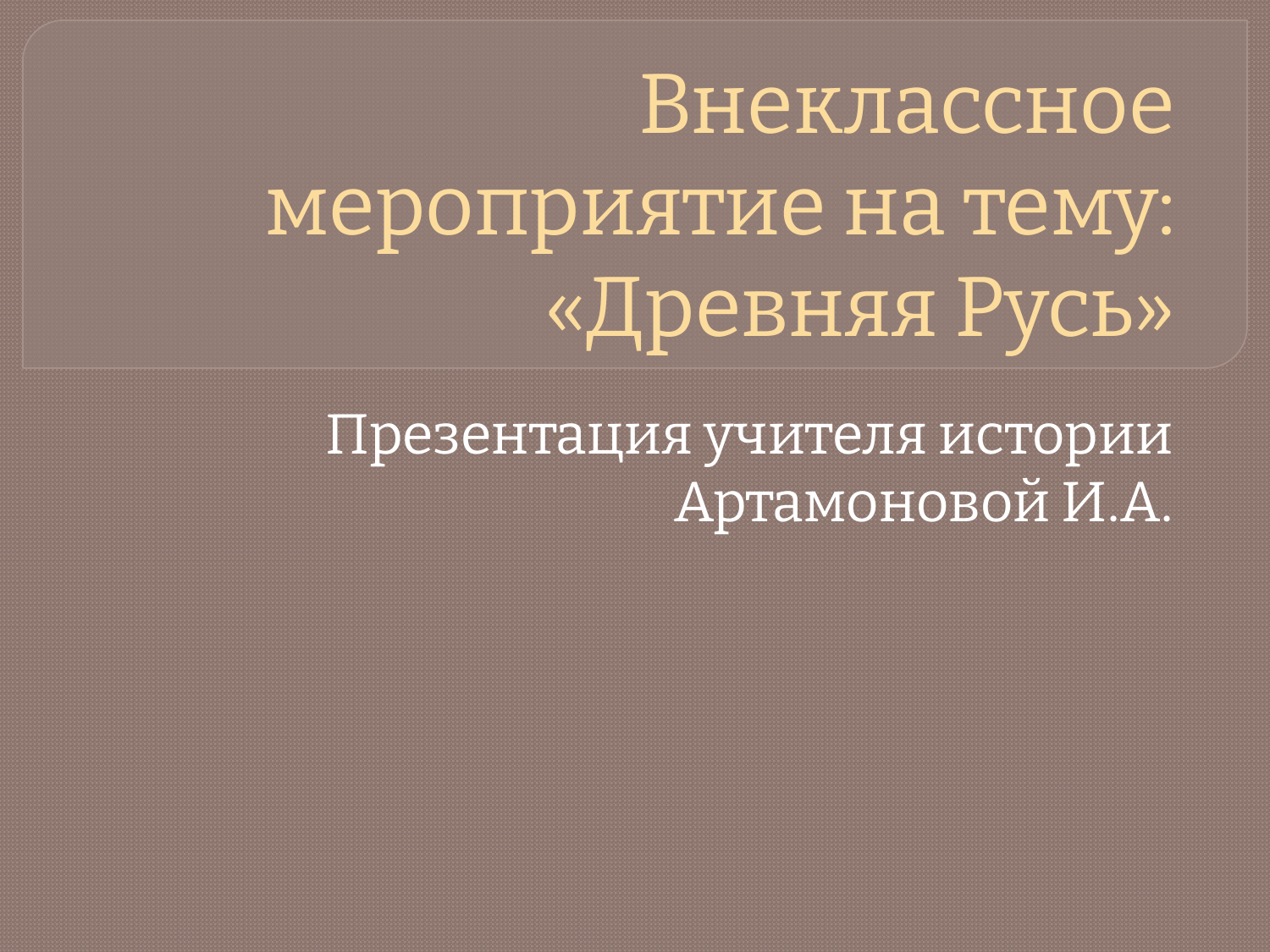

# Внеклассное мероприятие на тему: «Древняя Русь»
Презентация учителя истории Артамоновой И.А.